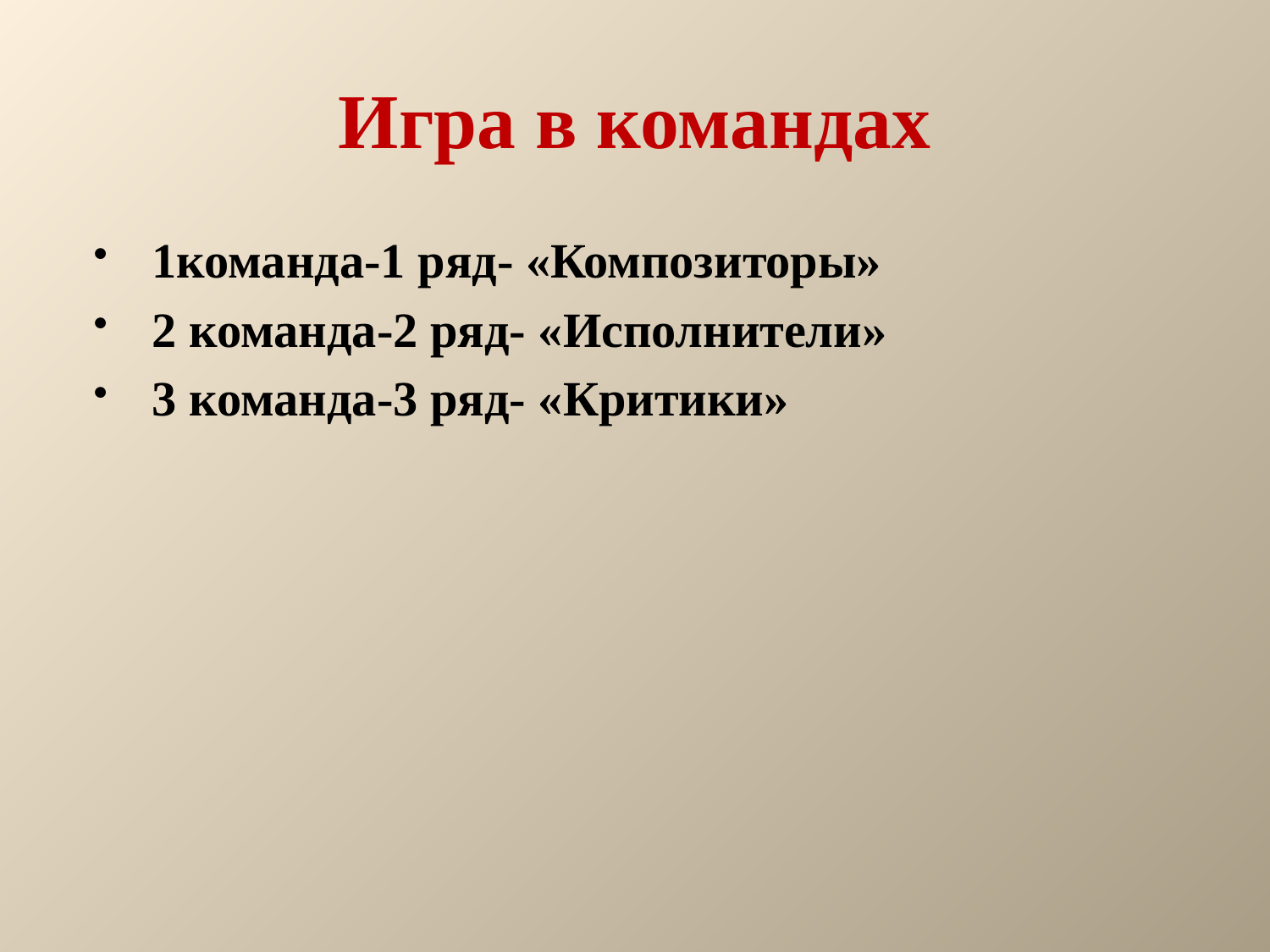

# Игра в командах
1команда-1 ряд- «Композиторы»
2 команда-2 ряд- «Исполнители»
3 команда-3 ряд- «Критики»